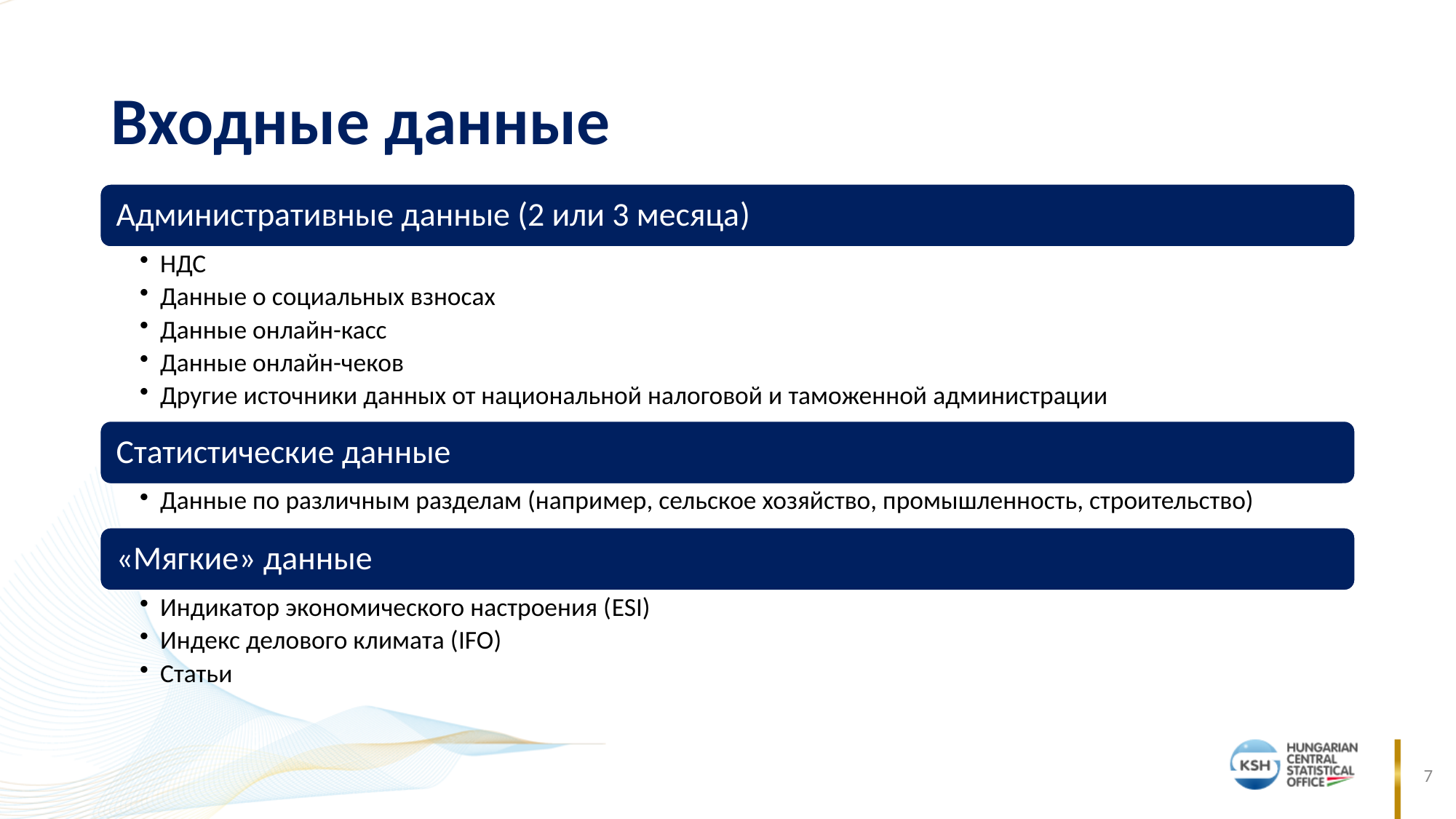

# Входные данные
Административные данные (2 или 3 месяца)
НДС
Данные о социальных взносах
Данные онлайн-касс
Данные онлайн-чеков
Другие источники данных от национальной налоговой и таможенной администрации
Статистические данные
Данные по различным разделам (например, сельское хозяйство, промышленность, строительство)
«Мягкие» данные
Индикатор экономического настроения (ESI)
Индекс делового климата (IFO)
Статьи
7